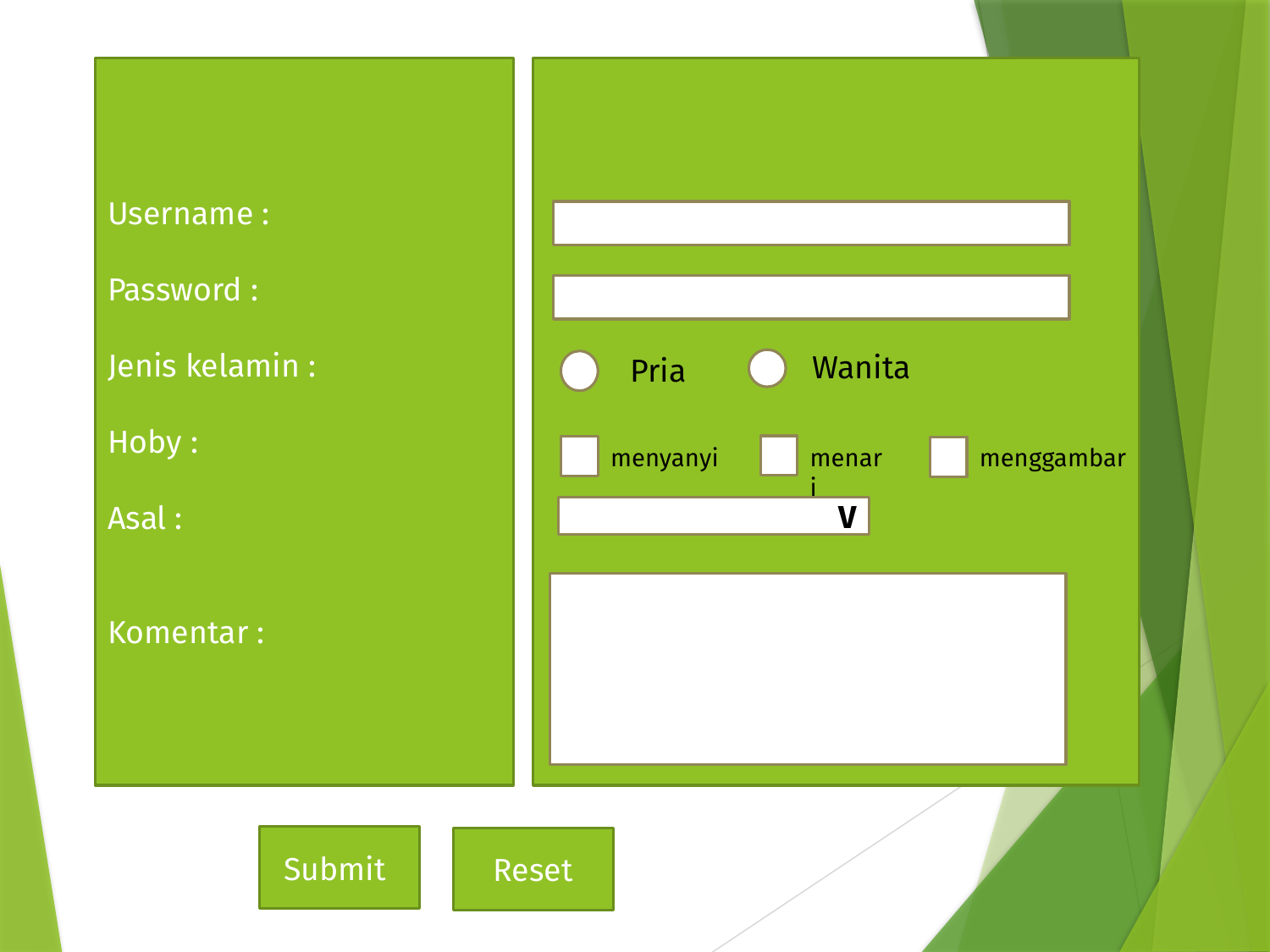

Username :

Password :

Jenis kelamin :

Hoby :

Asal :

Komentar :

Wanita
Pria

menari
menyanyi
menggambar

V

Submit
Reset